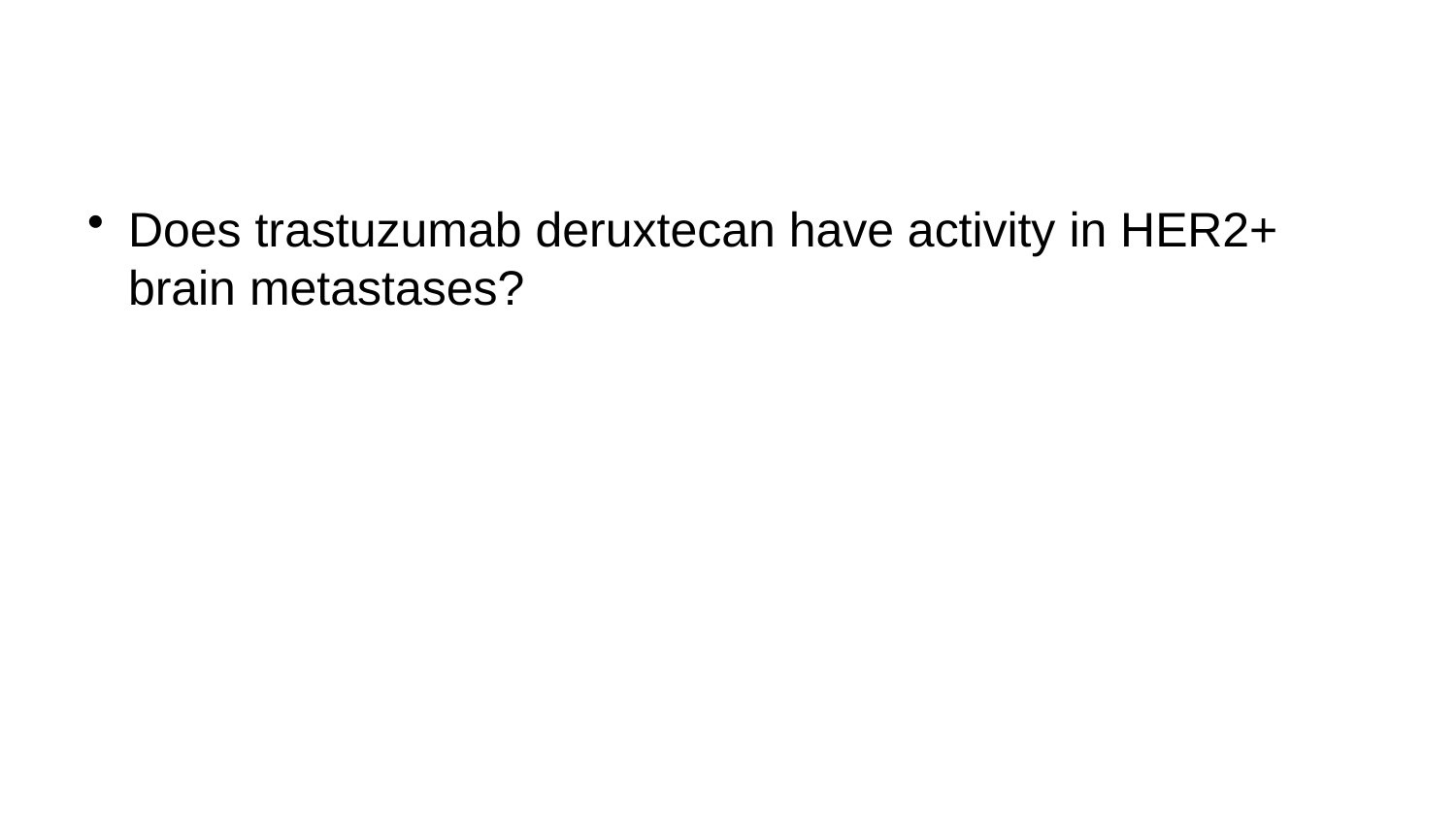

#
Does trastuzumab deruxtecan have activity in HER2+ brain metastases?